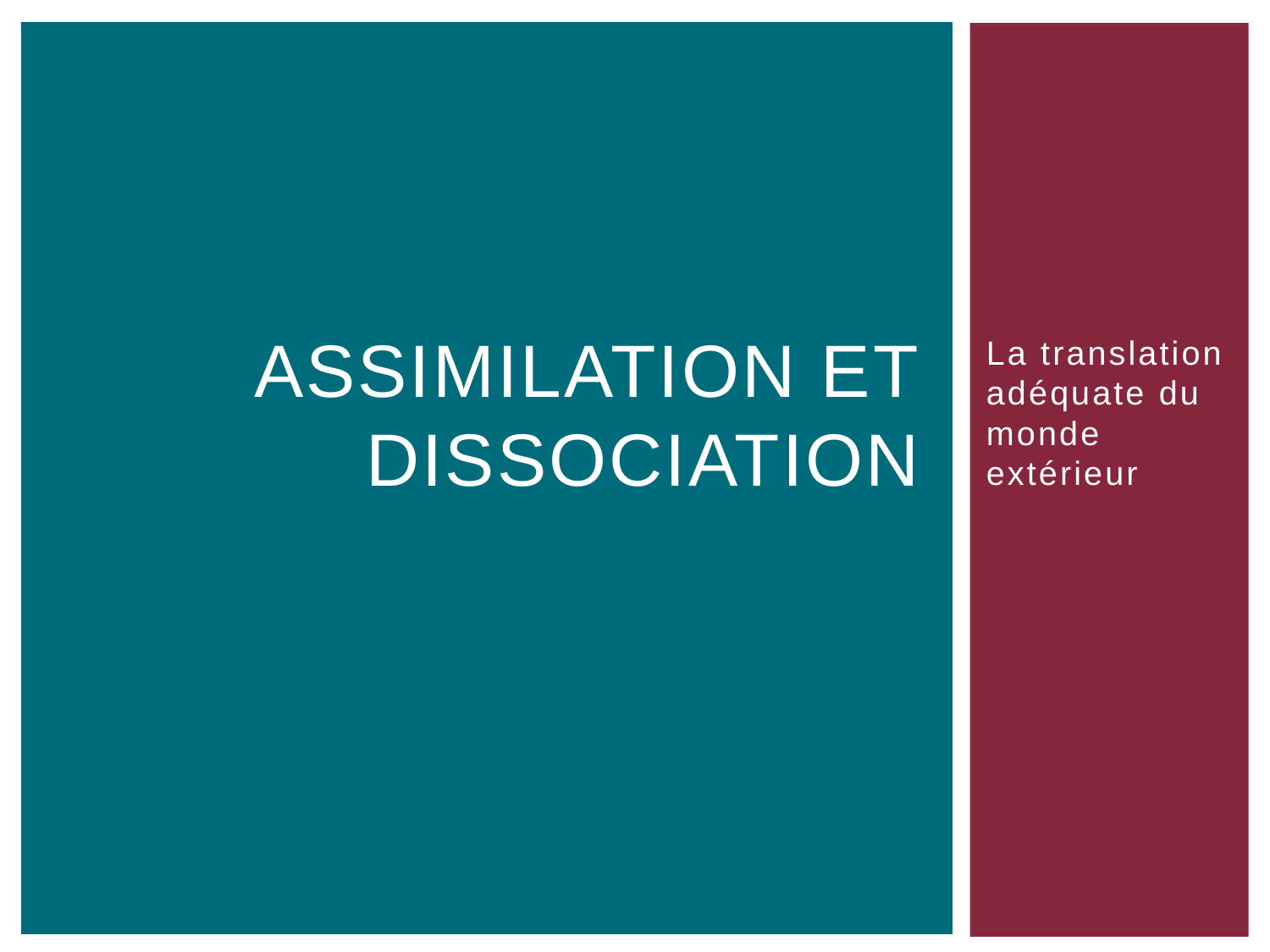

# Assimilation ET dissociation
La translation adéquate du monde extérieur